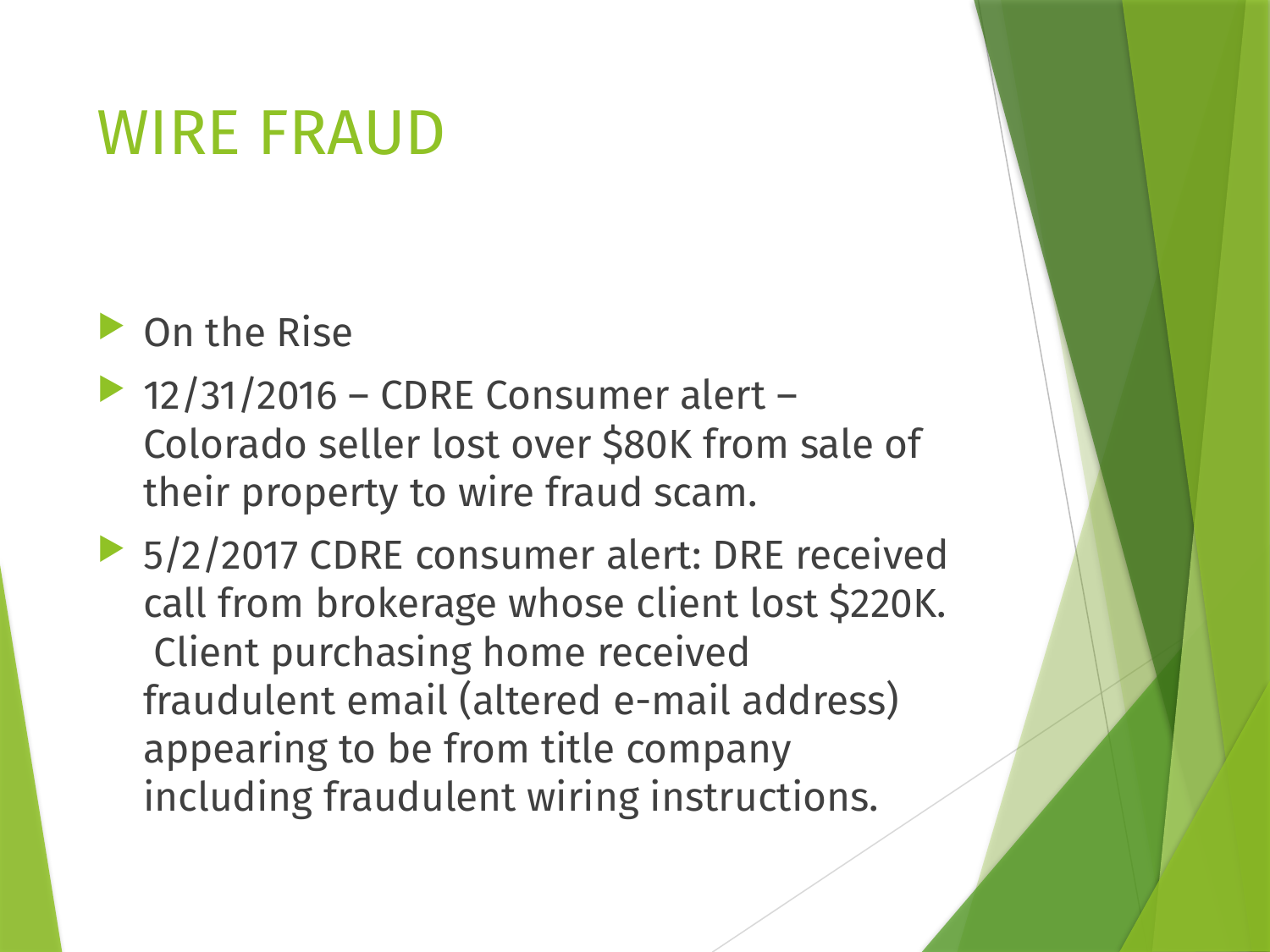

# WIRE FRAUD
On the Rise
12/31/2016 – CDRE Consumer alert – Colorado seller lost over $80K from sale of their property to wire fraud scam.
5/2/2017 CDRE consumer alert: DRE received call from brokerage whose client lost $220K.  Client purchasing home received fraudulent email (altered e-mail address) appearing to be from title company including fraudulent wiring instructions.